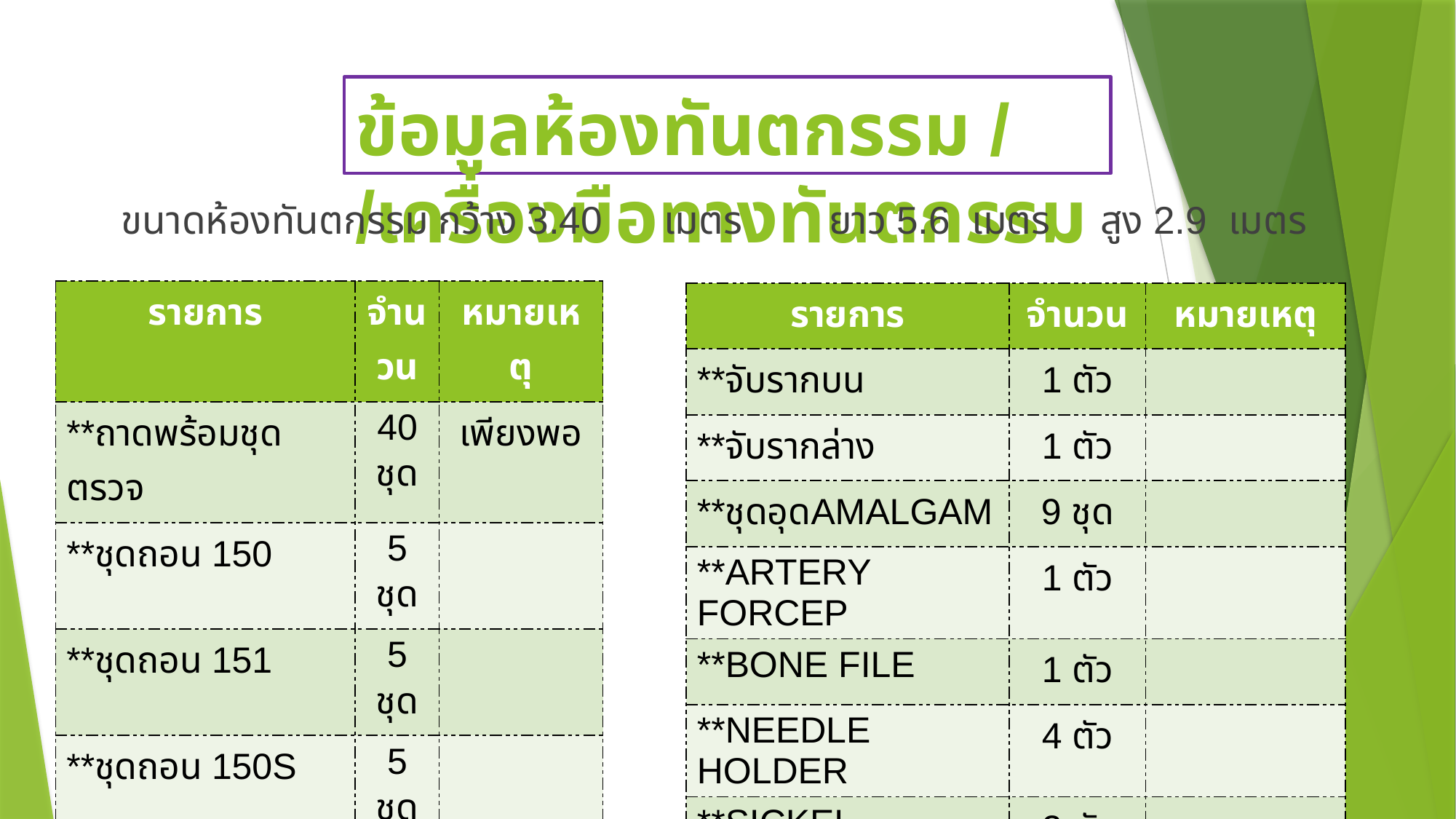

# ข้อมูลห้องทันตกรรม / /เครื่องมือทางทันตกรรม
ขนาดห้องทันตกรรม กว้าง 3.40	เมตร	 ยาว 5.6  เมตร     สูง 2.9  เมตร

| รายการ | จำนวน | หมายเหตุ |
| --- | --- | --- |
| \*\*ถาดพร้อมชุดตรวจ | 40 ชุด | เพียงพอ |
| \*\*ชุดถอน 150 | 5 ชุด |  |
| \*\*ชุดถอน 151 | 5 ชุด |  |
| \*\*ชุดถอน 150S | 5 ชุด |  |
| \*\*ชุดถอน 151S | 3 ชุด |  |
| \*\* 88R | 1 ตัว |  |
| \*\*88L | 1 ตัว |  |
| \*\*CH | 3 ตัว |  |
| รายการ | จำนวน | หมายเหตุ |
| --- | --- | --- |
| \*\*จับรากบน | 1 ตัว |  |
| \*\*จับรากล่าง | 1 ตัว |  |
| \*\*ชุดอุดAMALGAM | 9 ชุด |  |
| \*\*ARTERY FORCEP | 1 ตัว |  |
| \*\*BONE FILE | 1 ตัว |  |
| \*\*NEEDLE HOLDER | 4 ตัว |  |
| \*\*SICKEL | 2 ตัว |  |
| \*\*PROXIMOL | 4 ตัว |  |